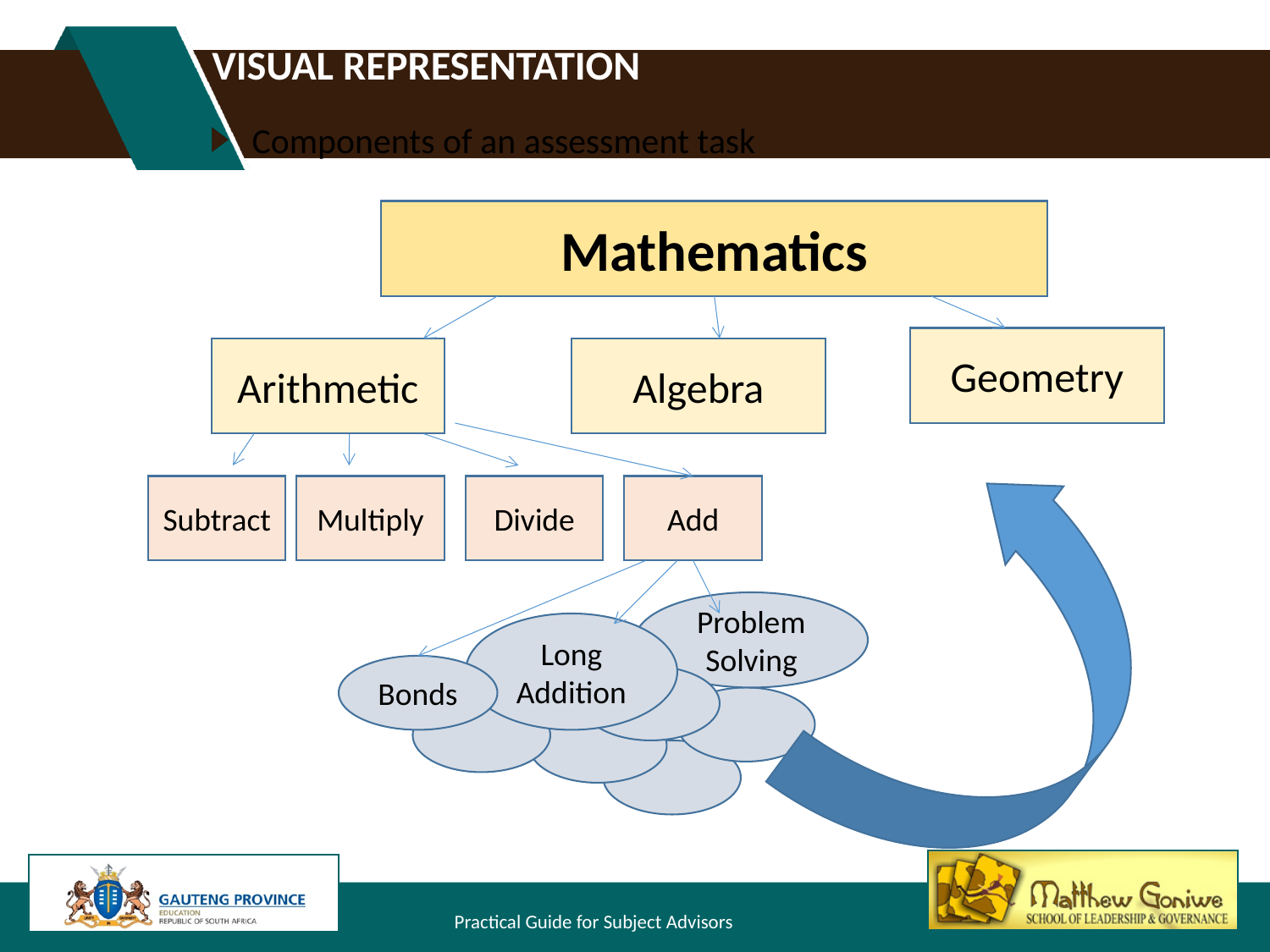

# Visual Representation
Components of an assessment task
Mathematics
Geometry
Arithmetic
Algebra
Subtract
Multiply
Divide
Add

Problem Solving
Long Addition
Bonds